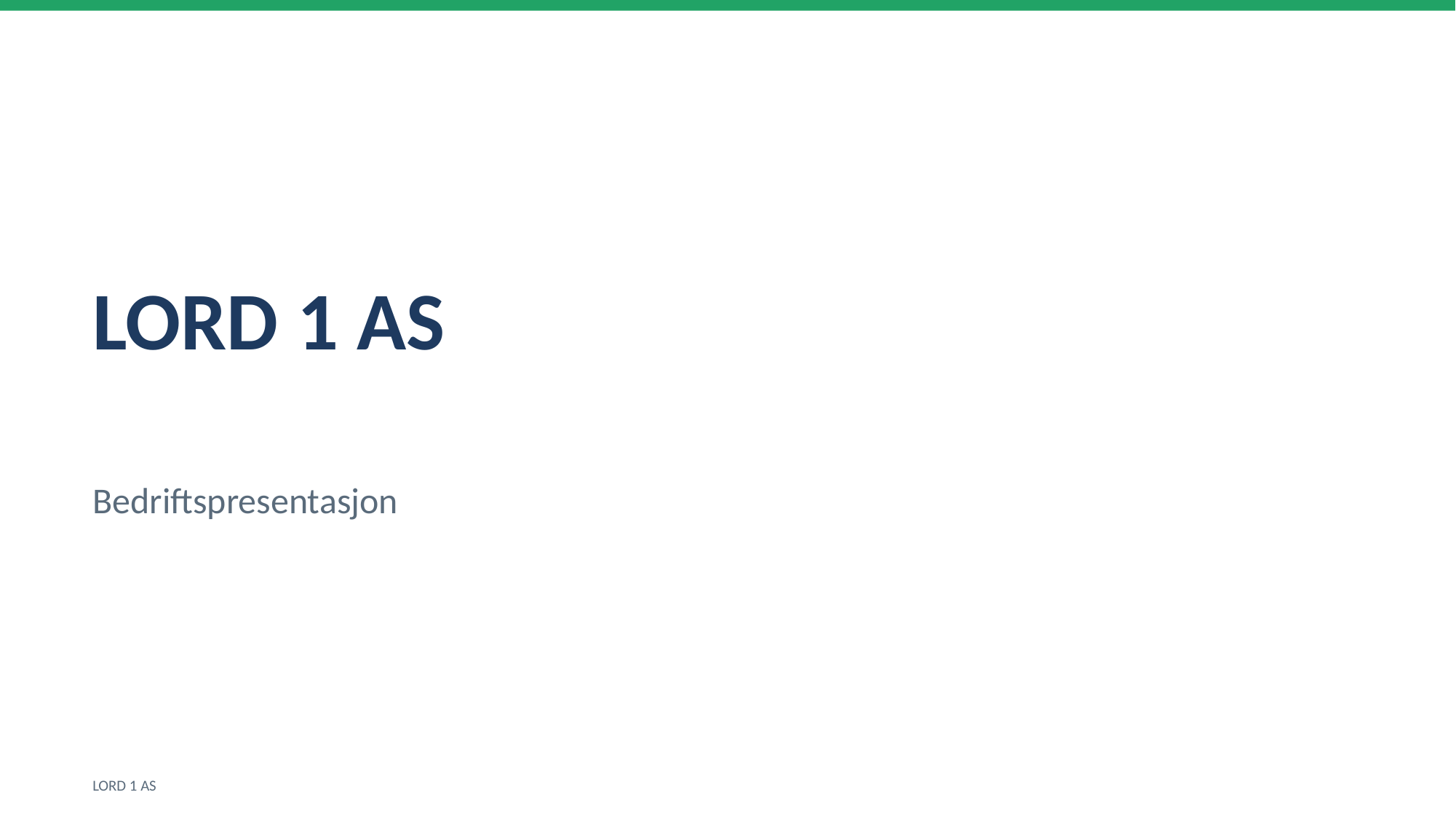

LORD 1 AS
Bedriftspresentasjon
LORD 1 AS